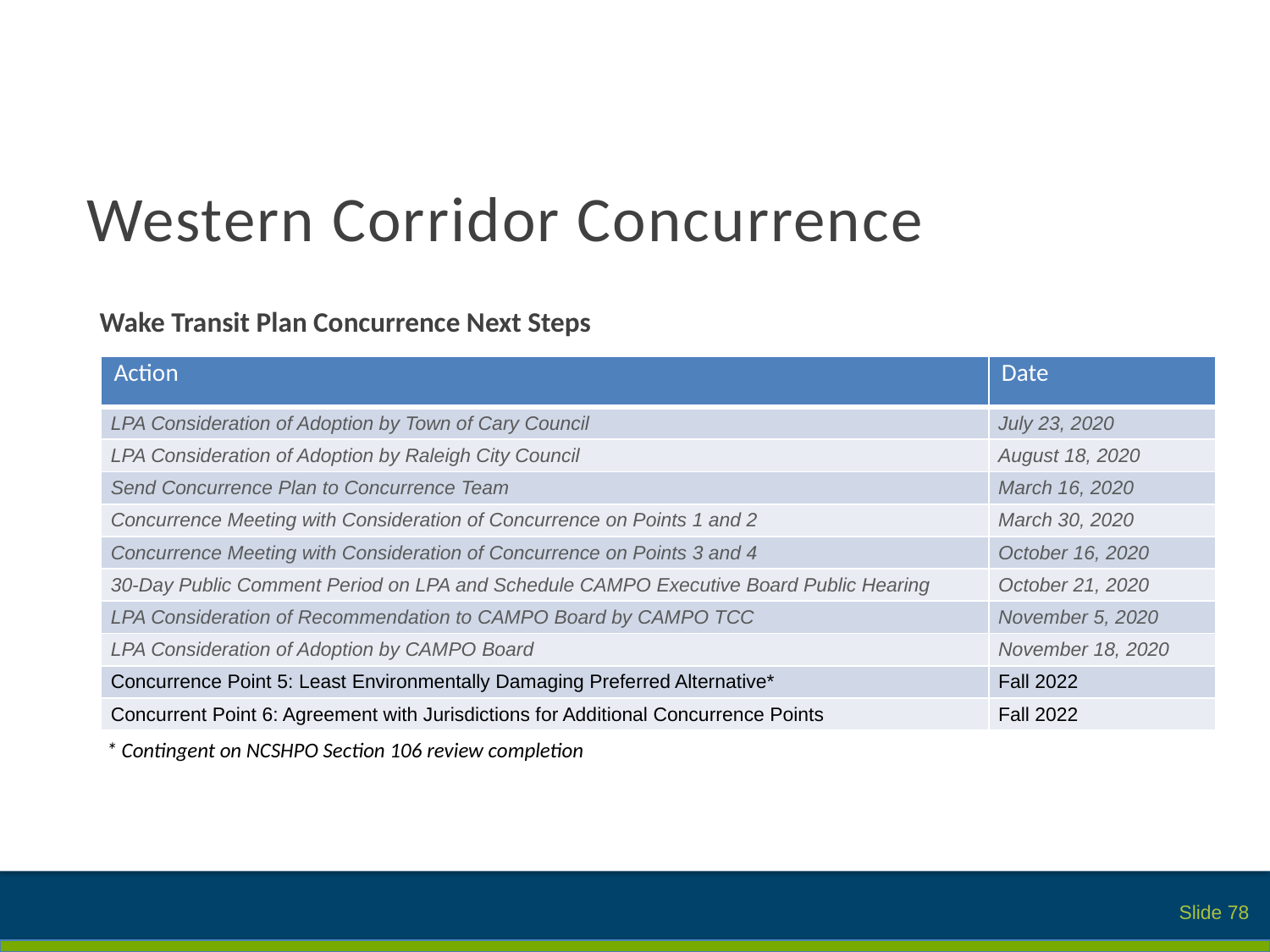

# Western Corridor Concurrence
Wake Transit Plan Concurrence Next Steps

| Action | Date |
| --- | --- |
| LPA Consideration of Adoption by Town of Cary Council | July 23, 2020 |
| LPA Consideration of Adoption by Raleigh City Council | August 18, 2020 |
| Send Concurrence Plan to Concurrence Team | March 16, 2020 |
| Concurrence Meeting with Consideration of Concurrence on Points 1 and 2 | March 30, 2020 |
| Concurrence Meeting with Consideration of Concurrence on Points 3 and 4 | October 16, 2020 |
| 30-Day Public Comment Period on LPA and Schedule CAMPO Executive Board Public Hearing | October 21, 2020 |
| LPA Consideration of Recommendation to CAMPO Board by CAMPO TCC | November 5, 2020 |
| LPA Consideration of Adoption by CAMPO Board | November 18, 2020 |
| Concurrence Point 5: Least Environmentally Damaging Preferred Alternative\* | Fall 2022 |
| Concurrent Point 6: Agreement with Jurisdictions for Additional Concurrence Points | Fall 2022 |
* Contingent on NCSHPO Section 106 review completion